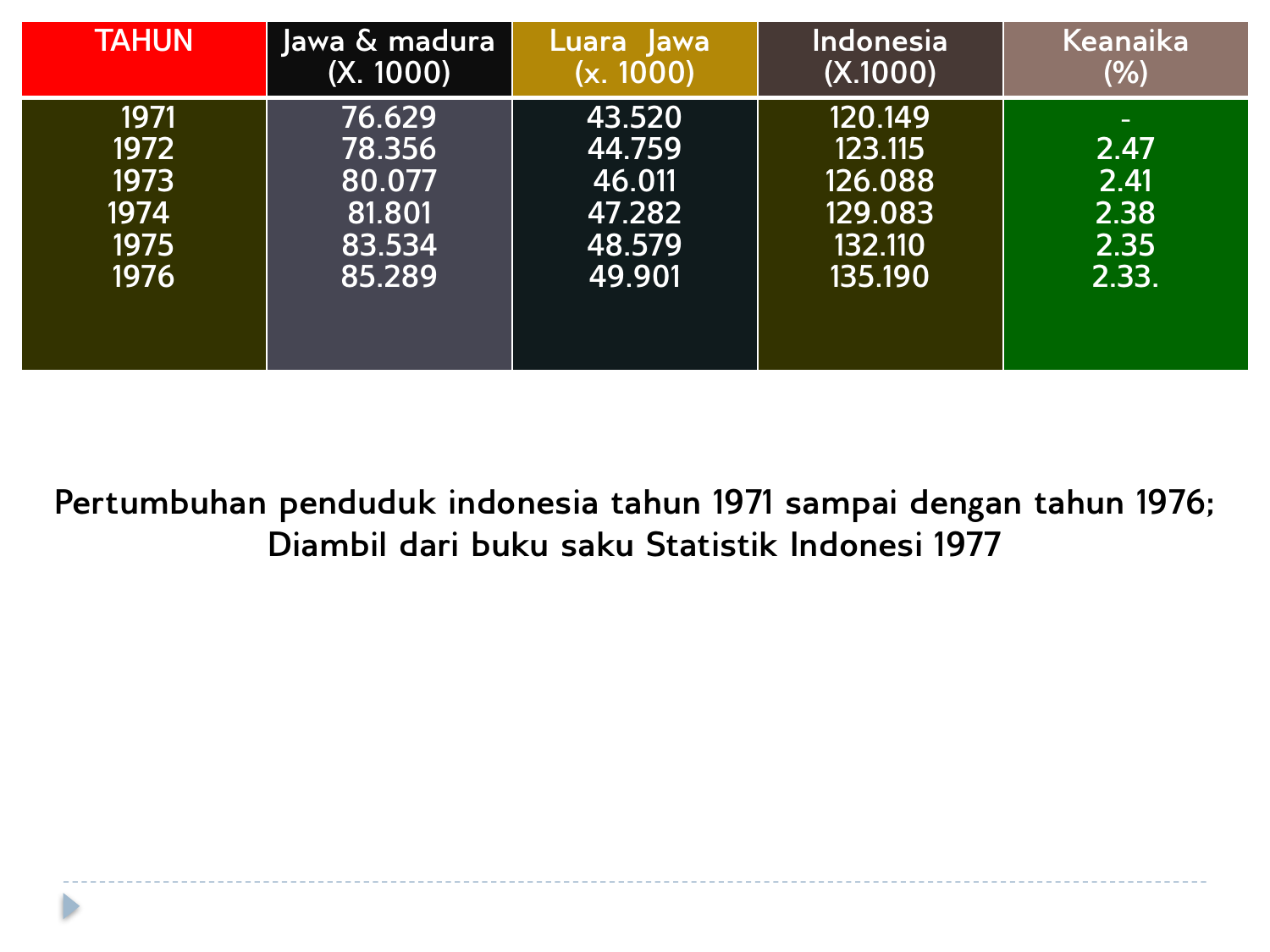

| TAHUN | Jawa & madura (X. 1000) | Luara Jawa (x. 1000) | Indonesia (X.1000) | Keanaika (%) |
| --- | --- | --- | --- | --- |
| 1971 1972 1973 1974 1975 1976 | 76.629 78.356 80.077 81.801 83.534 85.289 | 43.520 44.759 46.011 47.282 48.579 49.901 | 120.149 123.115 126.088 129.083 132.110 135.190 | - 2.47 2.41 2.38 2.35 2.33. |
Pertumbuhan penduduk indonesia tahun 1971 sampai dengan tahun 1976; Diambil dari buku saku Statistik Indonesi 1977